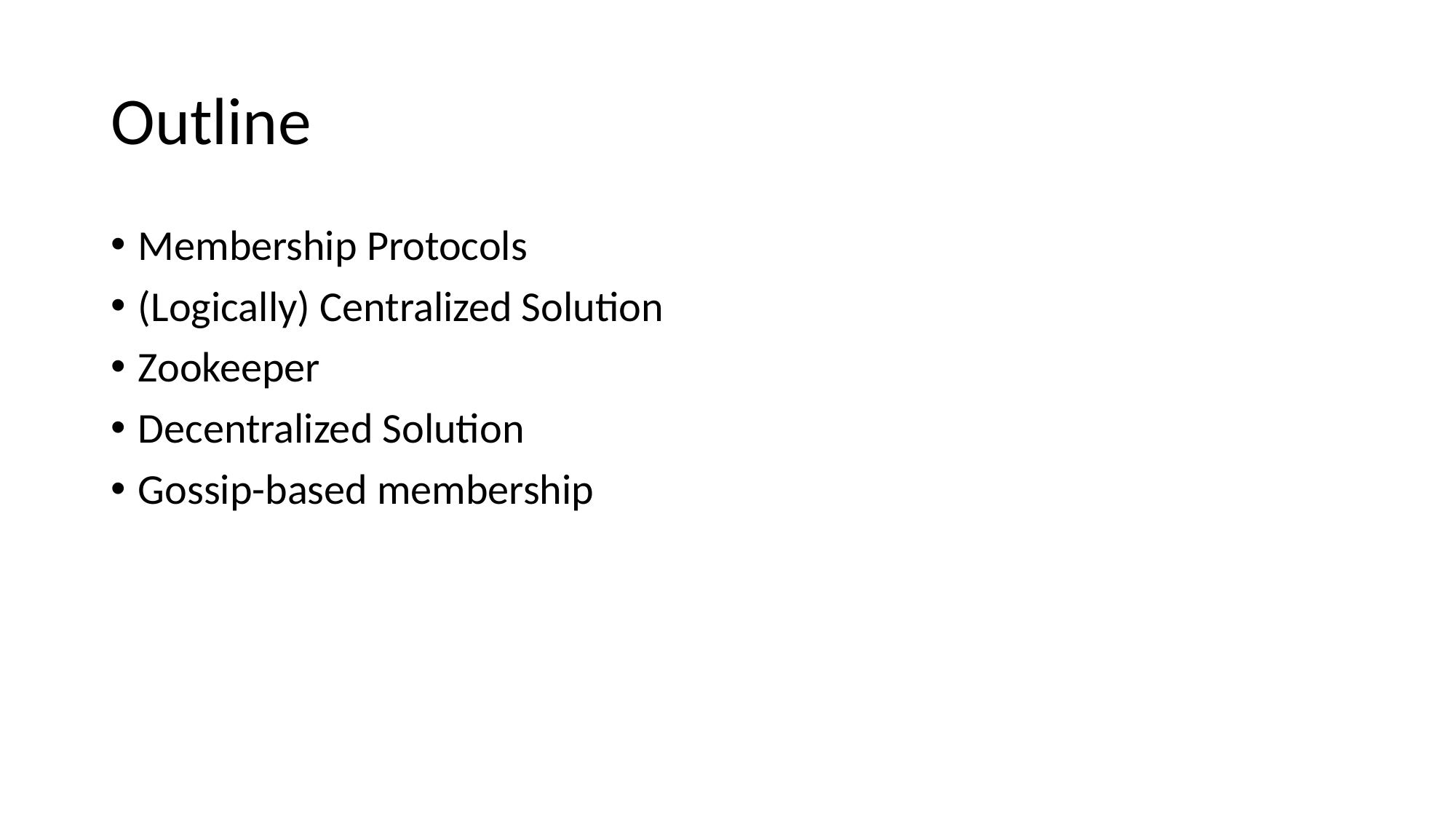

# Outline
Membership Protocols
(Logically) Centralized Solution
Zookeeper
Decentralized Solution
Gossip-based membership